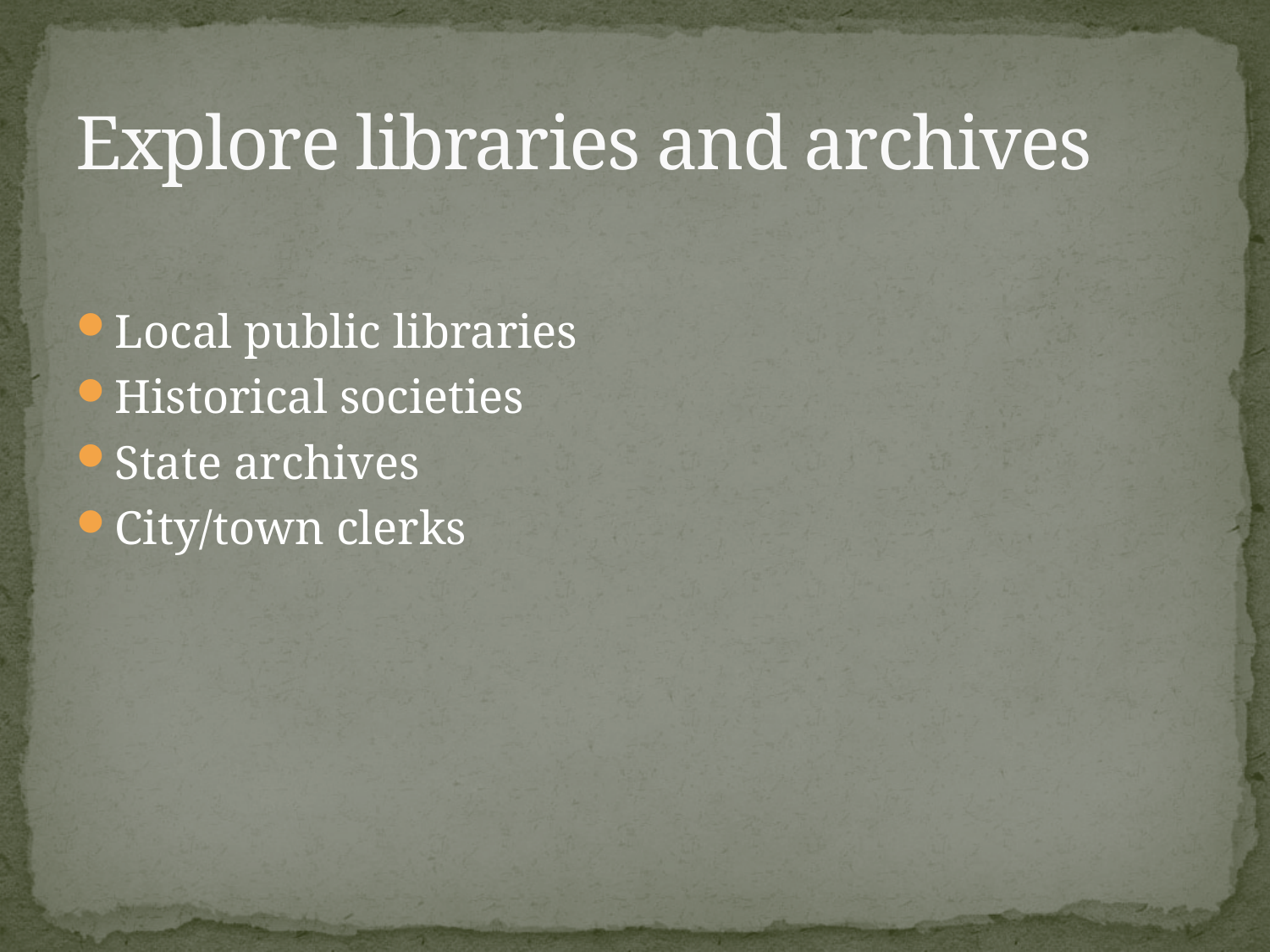

# Explore libraries and archives
Local public libraries
Historical societies
State archives
City/town clerks